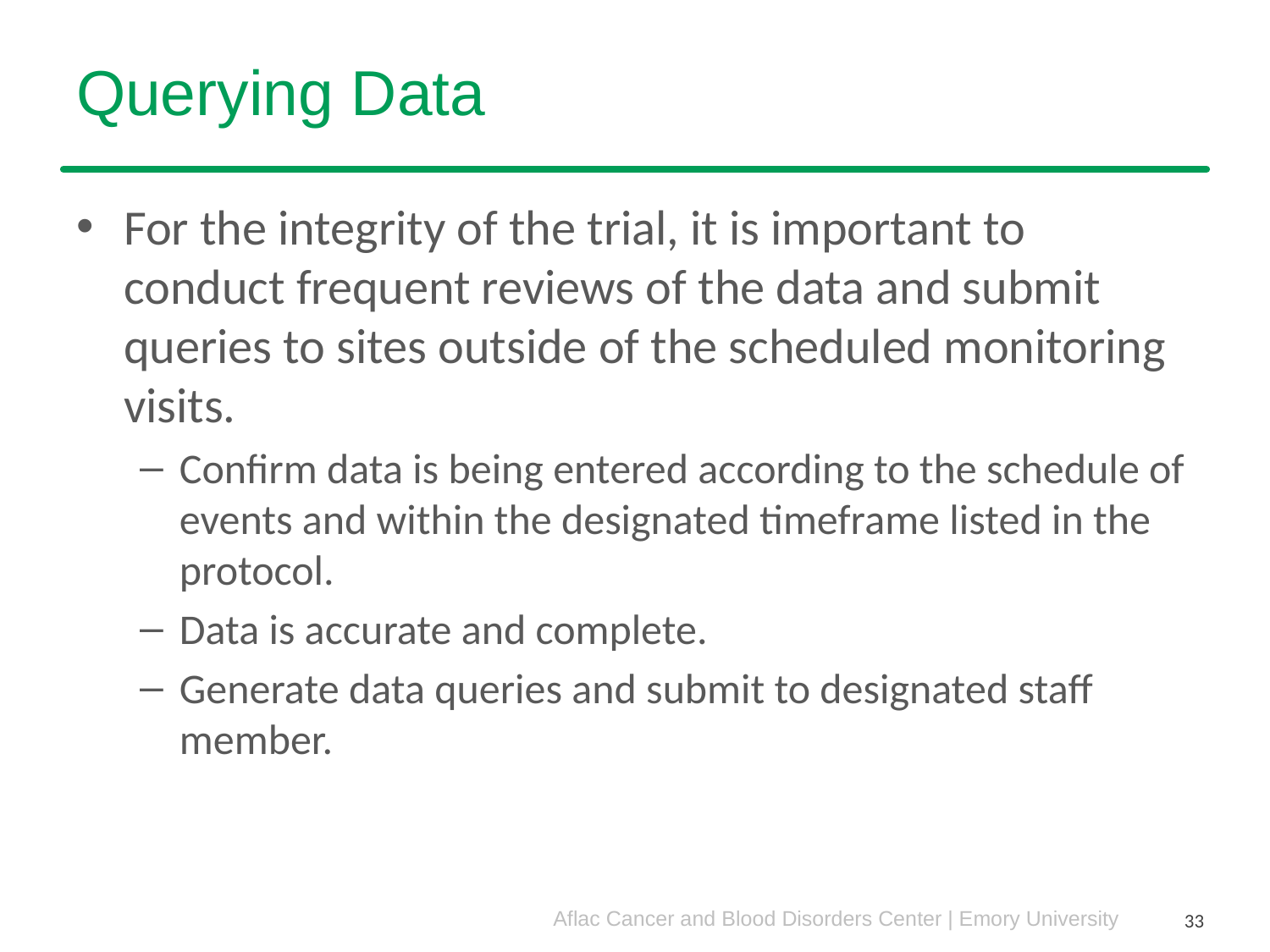

# Querying Data
For the integrity of the trial, it is important to conduct frequent reviews of the data and submit queries to sites outside of the scheduled monitoring visits.
Confirm data is being entered according to the schedule of events and within the designated timeframe listed in the protocol.
Data is accurate and complete.
Generate data queries and submit to designated staff member.
33